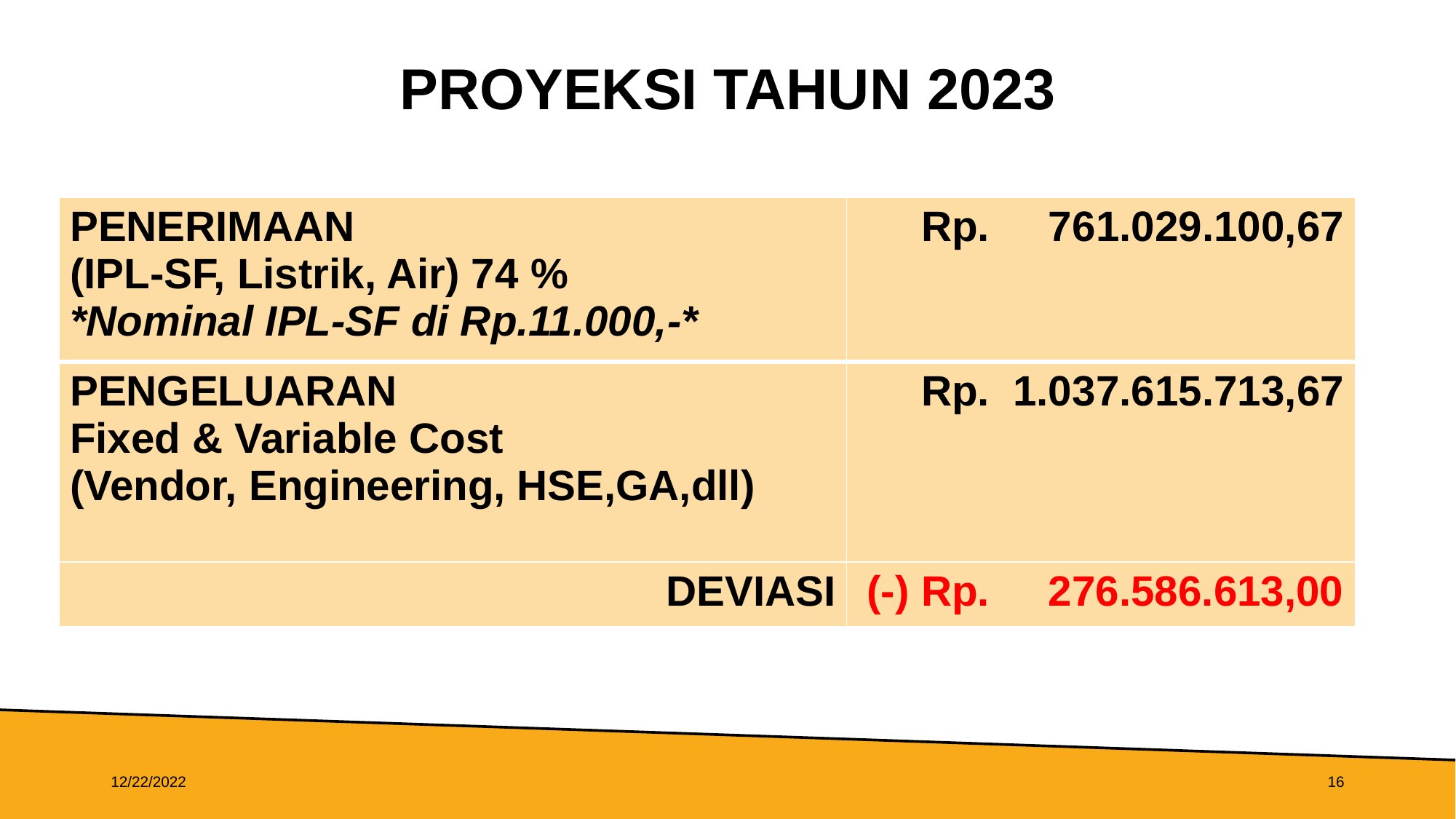

# PROYEKSI tahun 2023
| PENERIMAAN (IPL-SF, Listrik, Air) 74 % \*Nominal IPL-SF di Rp.11.000,-\* | Rp. 761.029.100,67 |
| --- | --- |
| PENGELUARAN Fixed & Variable Cost (Vendor, Engineering, HSE,GA,dll) | Rp. 1.037.615.713,67 |
| DEVIASI | (-) Rp. 276.586.613,00 |
12/22/2022
16